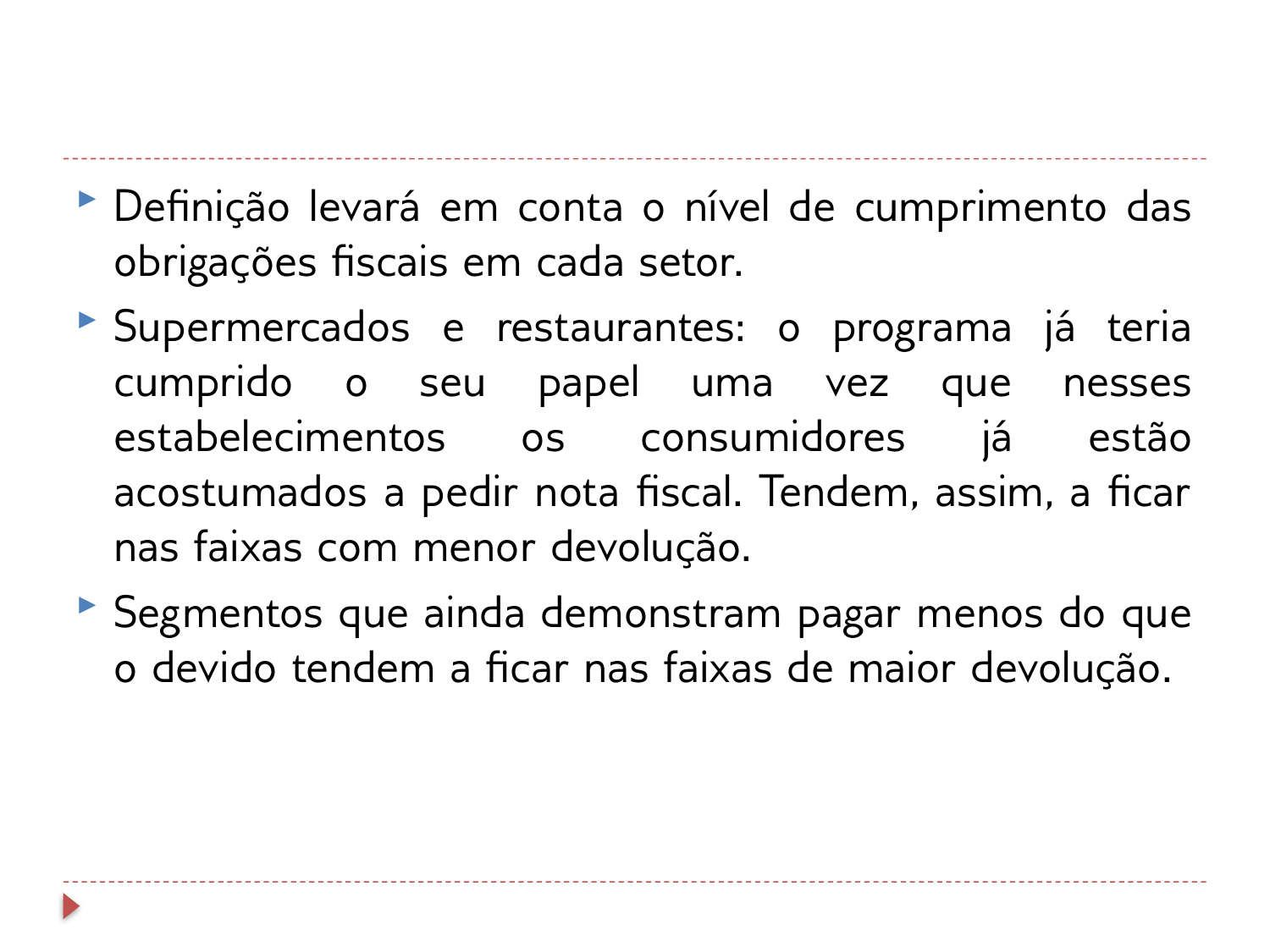

#
Definição levará em conta o nível de cumprimento das obrigações fiscais em cada setor.
Supermercados e restaurantes: o programa já teria cumprido o seu papel uma vez que nesses estabelecimentos os consumidores já estão acostumados a pedir nota fiscal. Tendem, assim, a ficar nas faixas com menor devolução.
Segmentos que ainda demonstram pagar menos do que o devido tendem a ficar nas faixas de maior devolução.